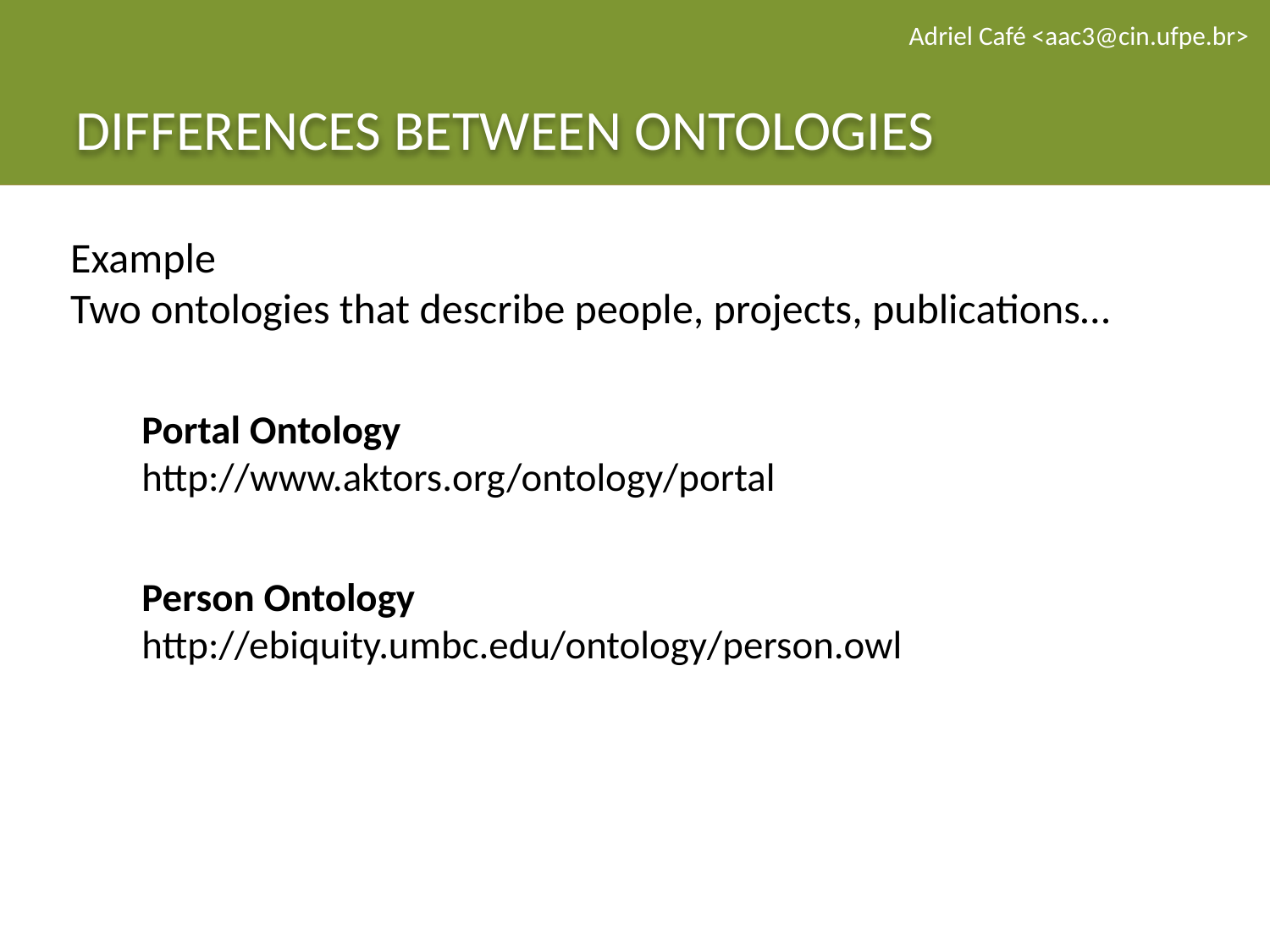

Adriel Café <aac3@cin.ufpe.br>
# DIFFERENCES BETWEEN ONTOLOGIES
Example
Two ontologies that describe people, projects, publications…

Portal Ontology
http://www.aktors.org/ontology/portal

Person Ontology
http://ebiquity.umbc.edu/ontology/person.owl